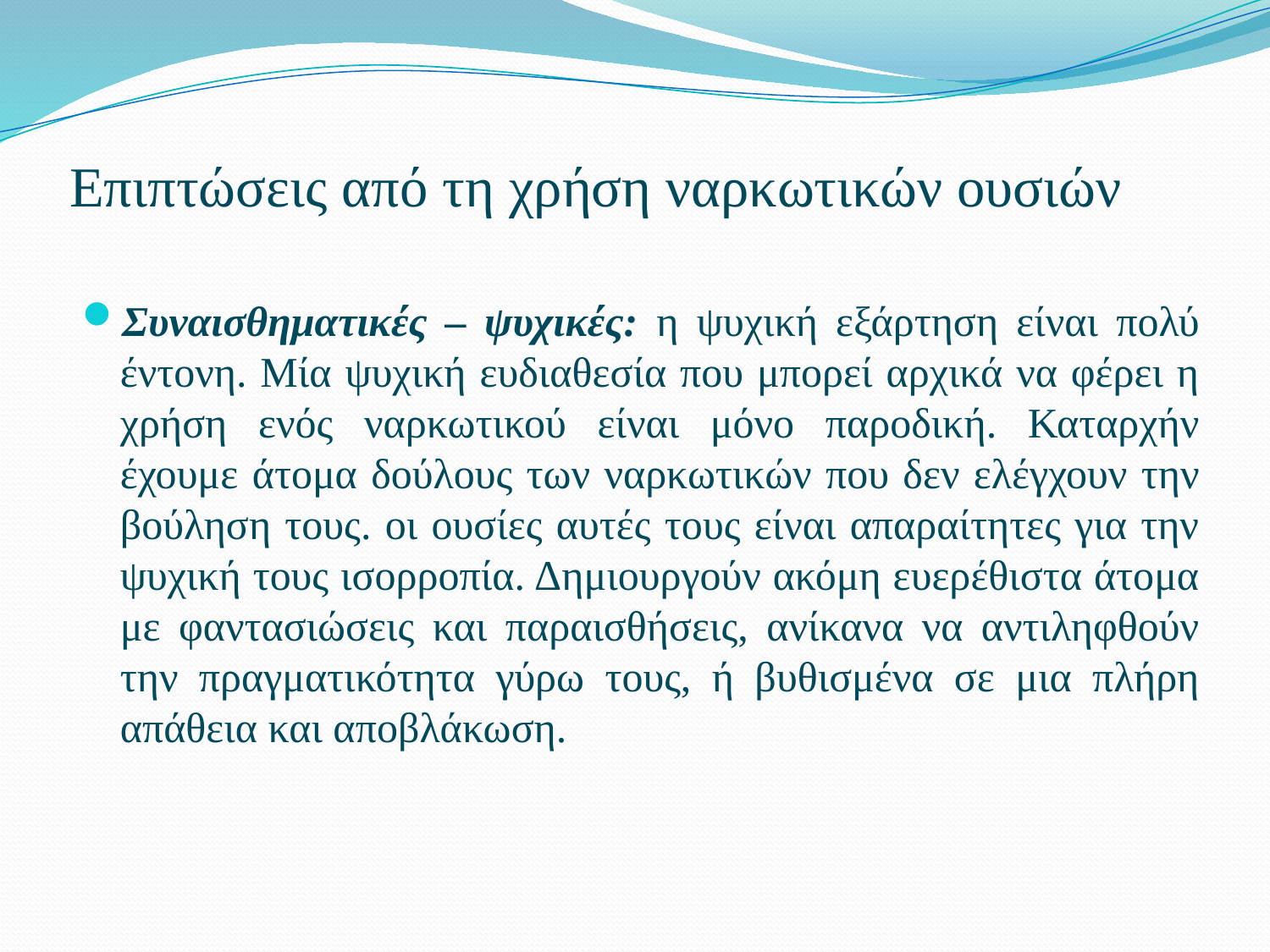

# Επιπτώσεις από τη χρήση ναρκωτικών ουσιών
Συναισθηματικές – ψυχικές: η ψυχική εξάρτηση είναι πολύ έντονη. Μία ψυχική ευδιαθεσία που μπορεί αρχικά να φέρει η χρήση ενός ναρκωτικού είναι μόνο παροδική. Καταρχήν έχουμε άτομα δούλους των ναρκωτικών που δεν ελέγχουν την βούληση τους. οι ουσίες αυτές τους είναι απαραίτητες για την ψυχική τους ισορροπία. Δημιουργούν ακόμη ευερέθιστα άτομα με φαντασιώσεις και παραισθήσεις, ανίκανα να αντιληφθούν την πραγματικότητα γύρω τους, ή βυθισμένα σε μια πλήρη απάθεια και αποβλάκωση.